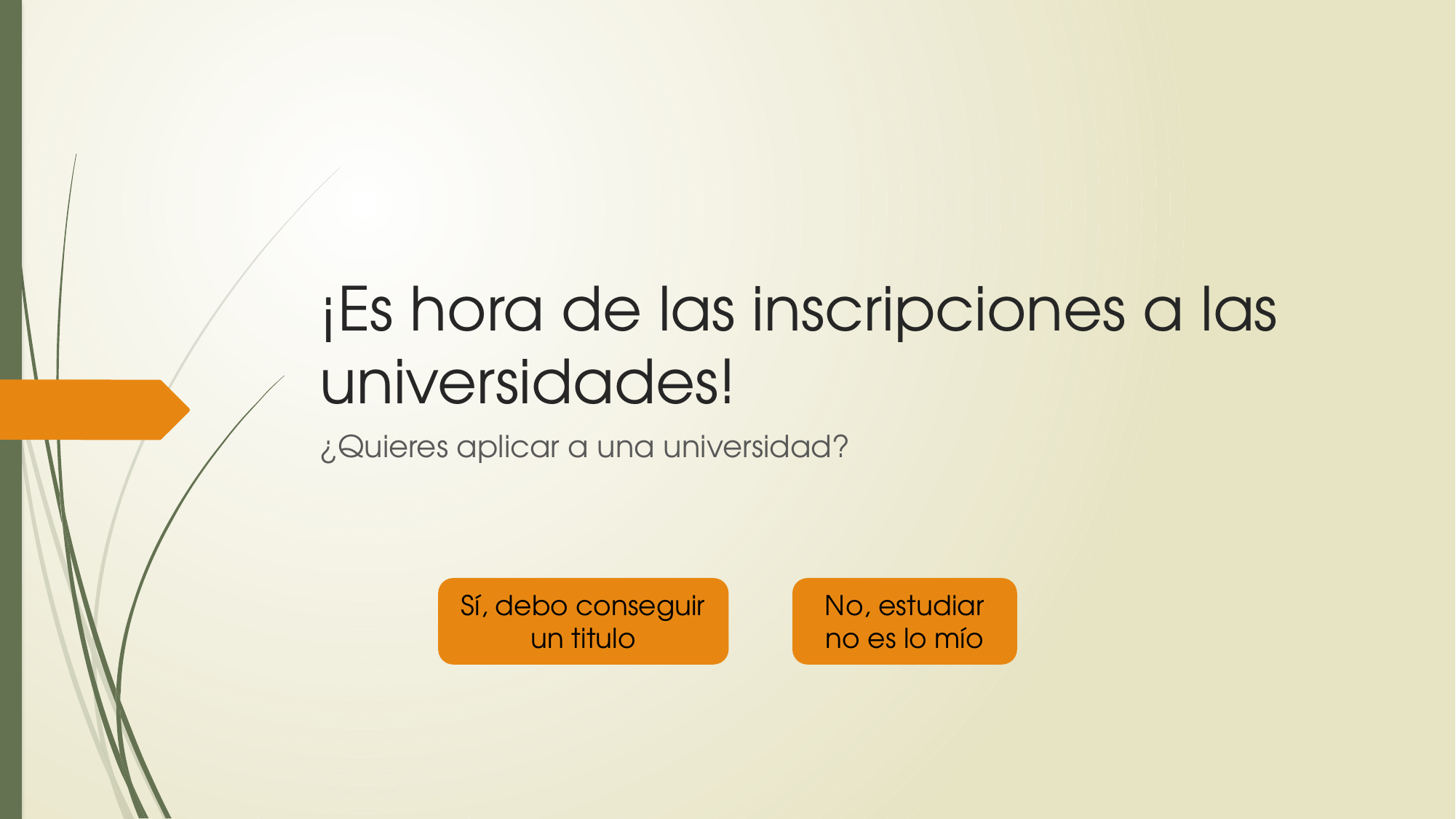

# ¡Es hora de las inscripciones a las universidades!
¿Quieres aplicar a una universidad?
Sí, debo conseguir un titulo
No, estudiar no es lo mío